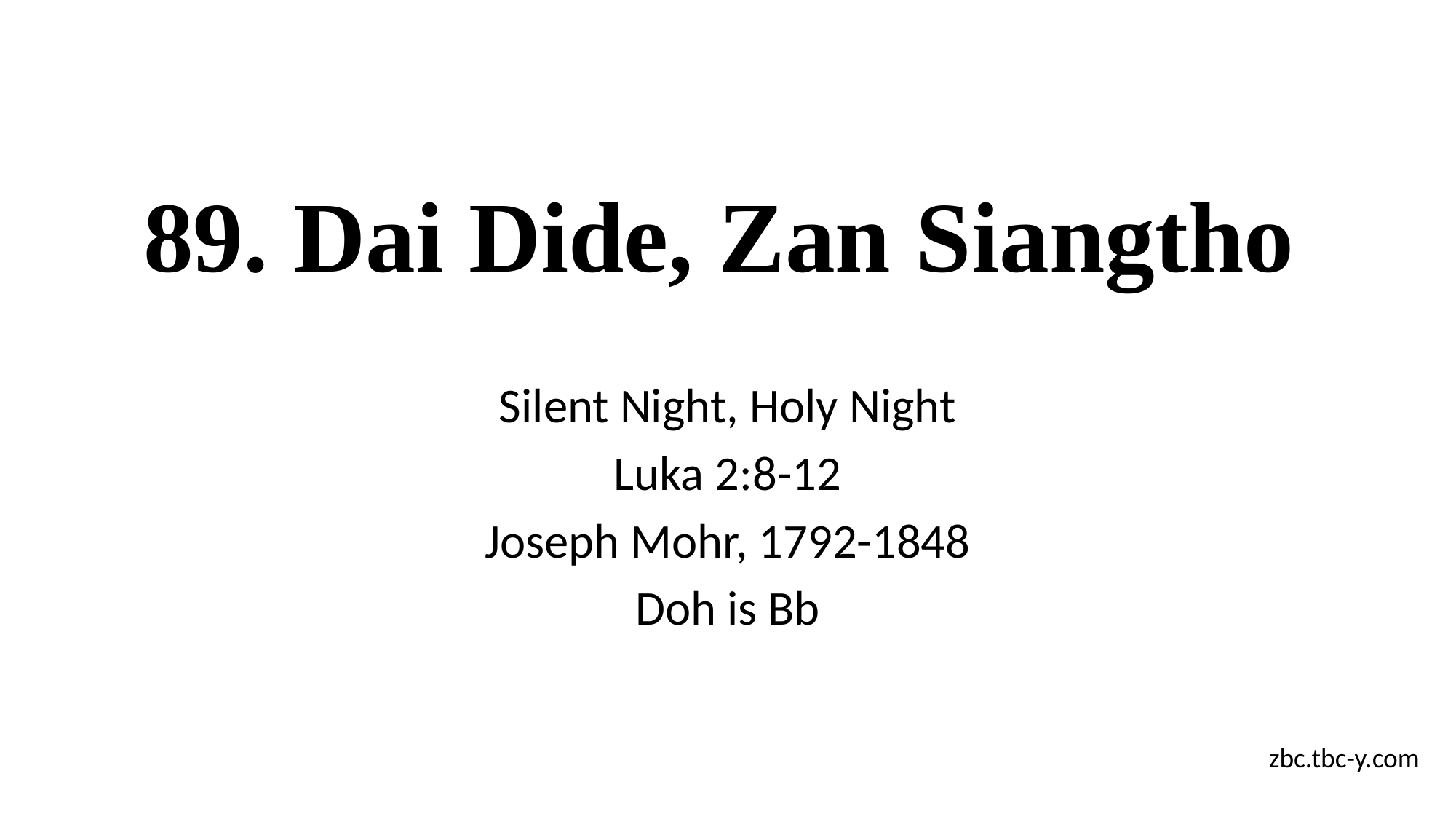

# 89. Dai Dide, Zan Siangtho
Silent Night, Holy Night
Luka 2:8-12
Joseph Mohr, 1792-1848
Doh is Bb

zbc.tbc-y.com